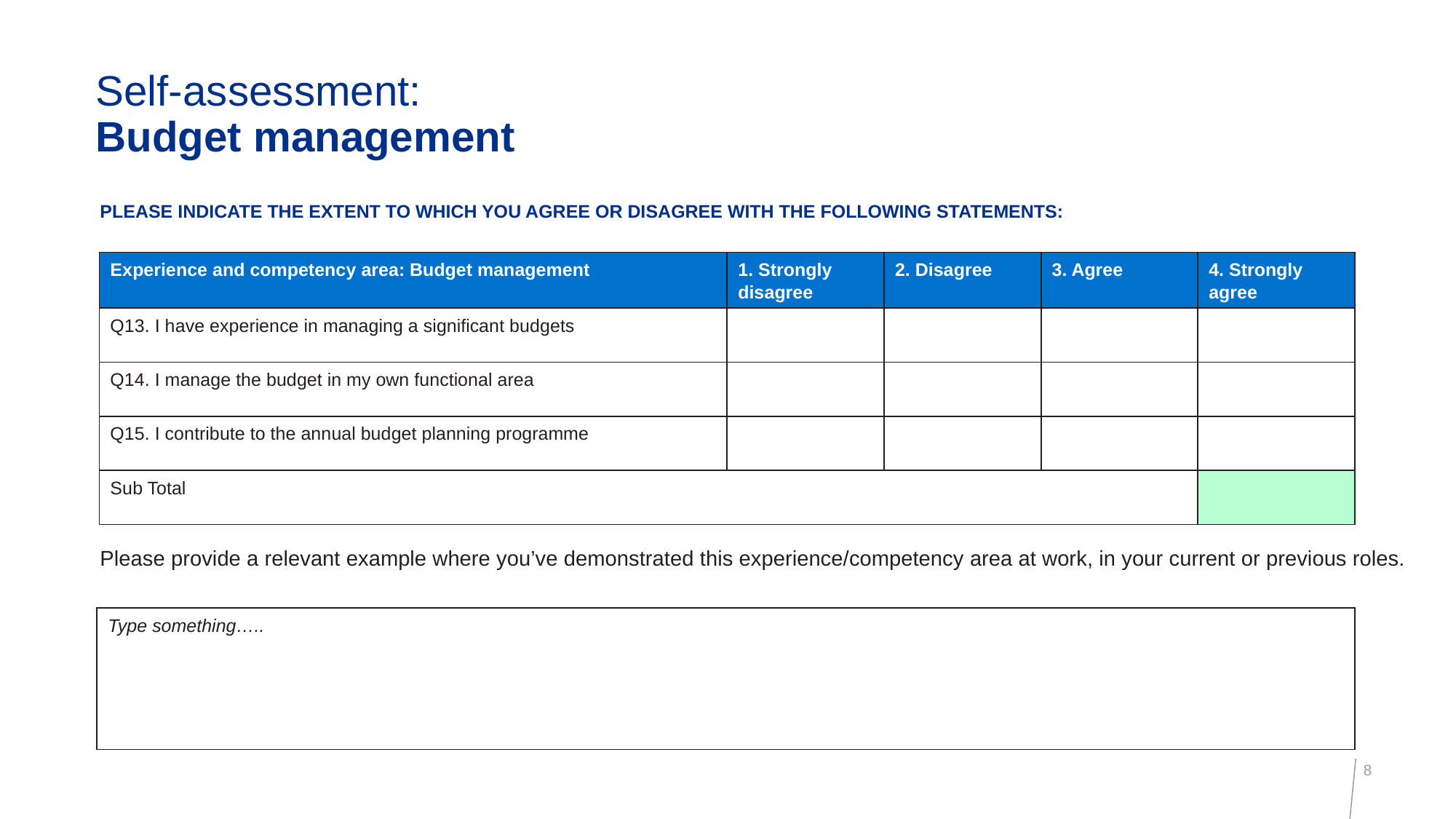

# Self-assessment: Budget management
Please indicate the extent to which you agree or disagree with the following statements:

Please provide a relevant example where you’ve demonstrated this experience/competency area at work, in your current or previous roles.
| Experience and competency area: Budget management | 1. Strongly disagree | 2. Disagree | 3. Agree | 4. Strongly agree |
| --- | --- | --- | --- | --- |
| Q13. I have experience in managing a significant budgets |  |  |  |  |
| Q14. I manage the budget in my own functional area |  |  |  |  |
| Q15. I contribute to the annual budget planning programme |  |  |  |  |
| Sub Total |  |  |  |  |
| Type something….. |
| --- |
8